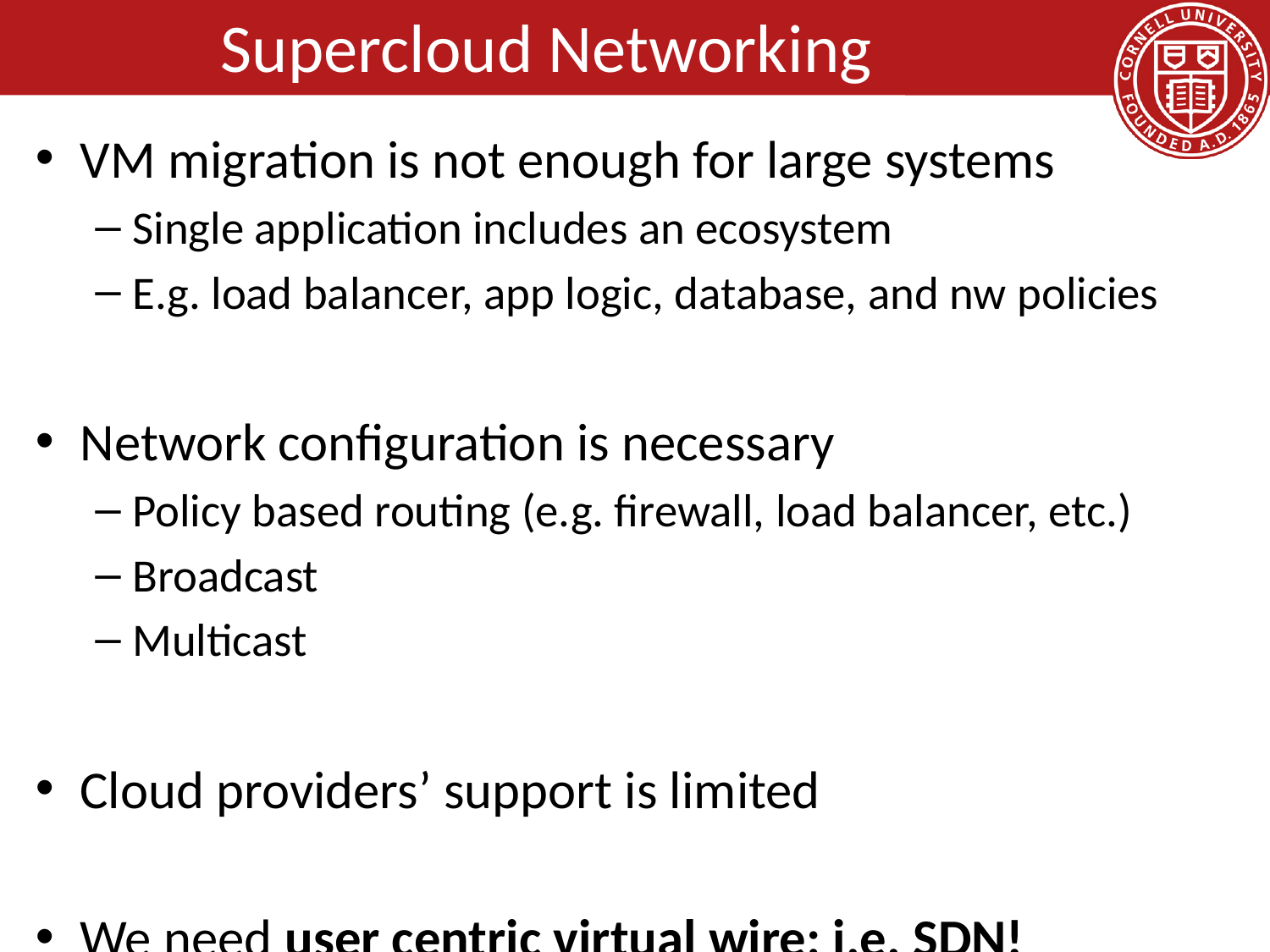

# Supercloud Networking
VM migration is not enough for large systems
Single application includes an ecosystem
E.g. load balancer, app logic, database, and nw policies

Network configuration is necessary
Policy based routing (e.g. firewall, load balancer, etc.)
Broadcast
Multicast

Cloud providers’ support is limited

We need user centric virtual wire; i.e. SDN!